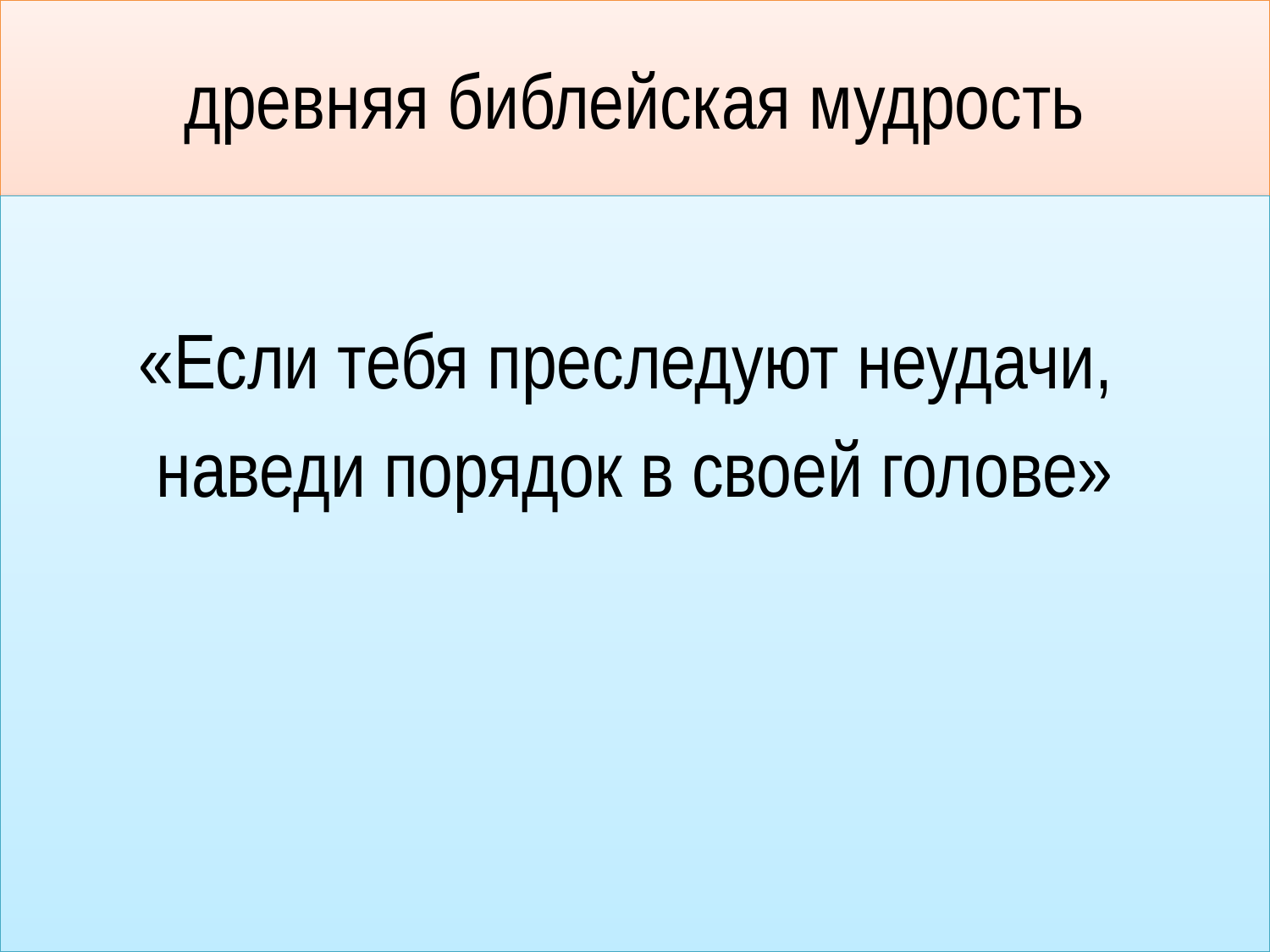

# древняя библейская мудрость

«Если тебя преследуют неудачи,
наведи порядок в своей голове»